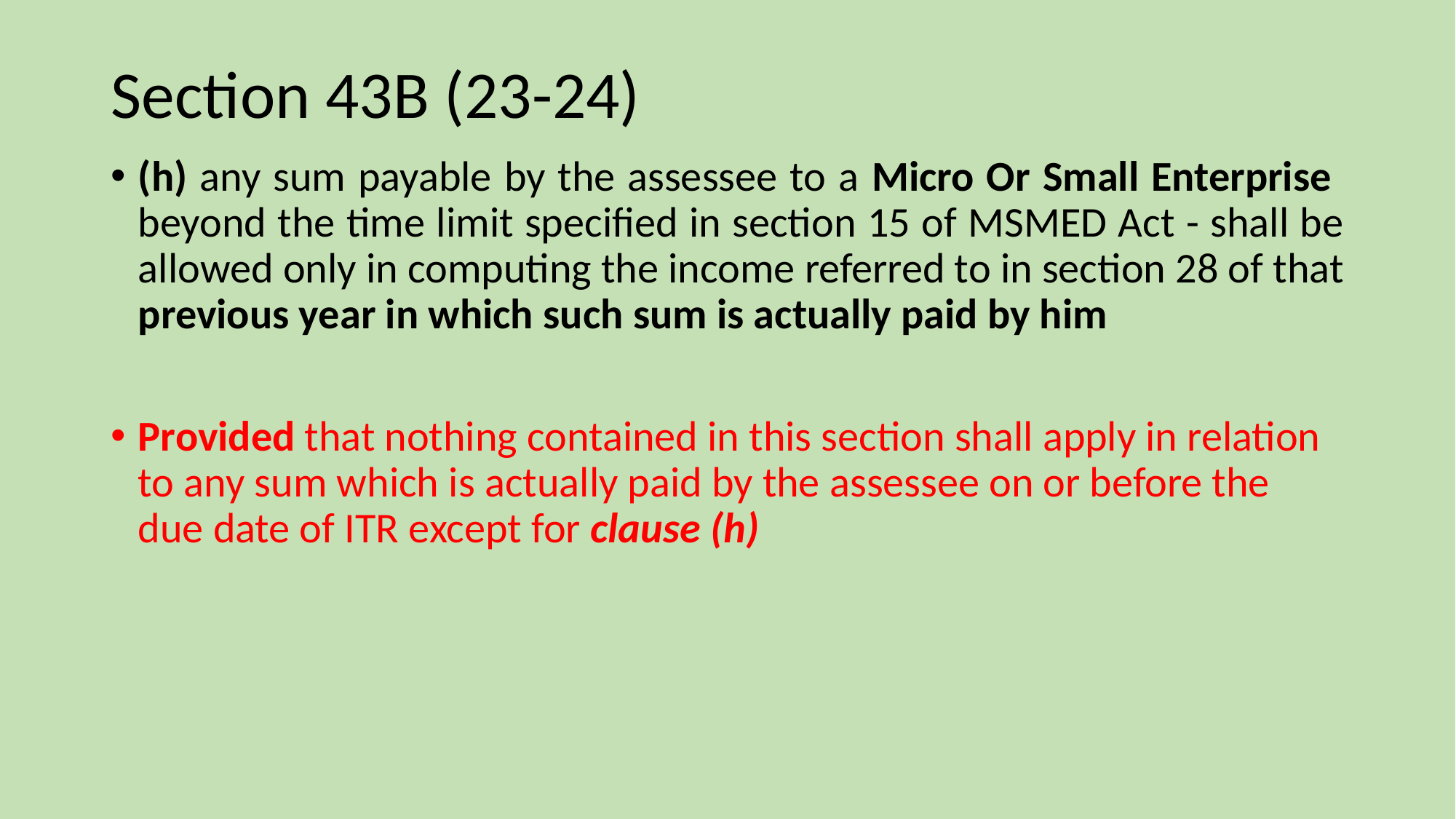

# Section 43B (23-24)
(h) any sum payable by the assessee to a Micro Or Small Enterprise  beyond the time limit specified in section 15 of MSMED Act - shall be allowed only in computing the income referred to in section 28 of that previous year in which such sum is actually paid by him

Provided that nothing contained in this section shall apply in relation to any sum which is actually paid by the assessee on or before the due date of ITR except for clause (h)